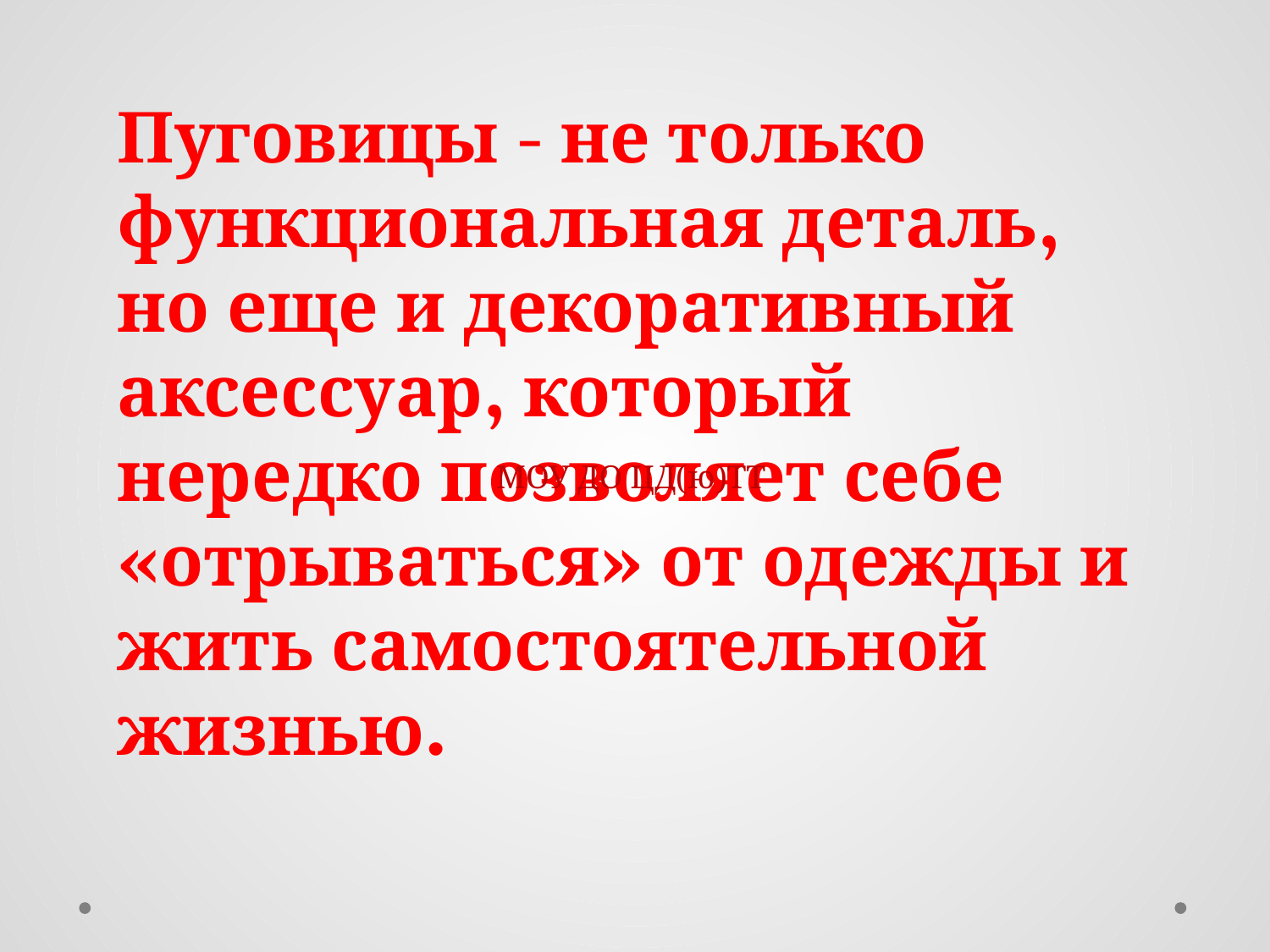

Пуговицы - не только функциональная деталь, но еще и декоративный аксессуар, который нередко позволяет себе «отрываться» от одежды и жить самостоятельной жизнью.
МОУ ДО ЦД(ю)ТТ